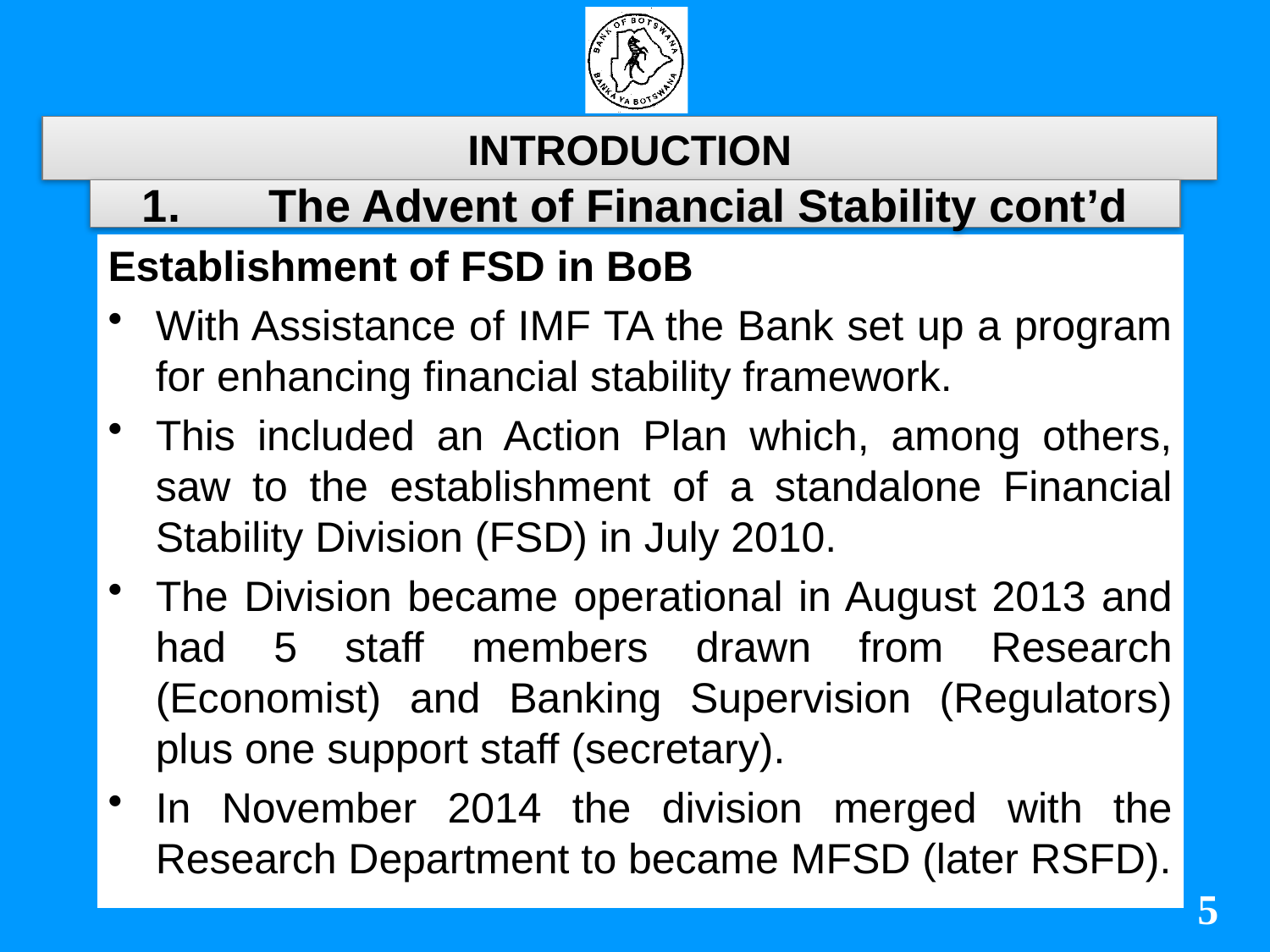

# Introduction
1.	The Advent of Financial Stability cont’d
Establishment of FSD in BoB
With Assistance of IMF TA the Bank set up a program for enhancing financial stability framework.
This included an Action Plan which, among others, saw to the establishment of a standalone Financial Stability Division (FSD) in July 2010.
The Division became operational in August 2013 and had 5 staff members drawn from Research (Economist) and Banking Supervision (Regulators) plus one support staff (secretary).
In November 2014 the division merged with the Research Department to became MFSD (later RSFD).